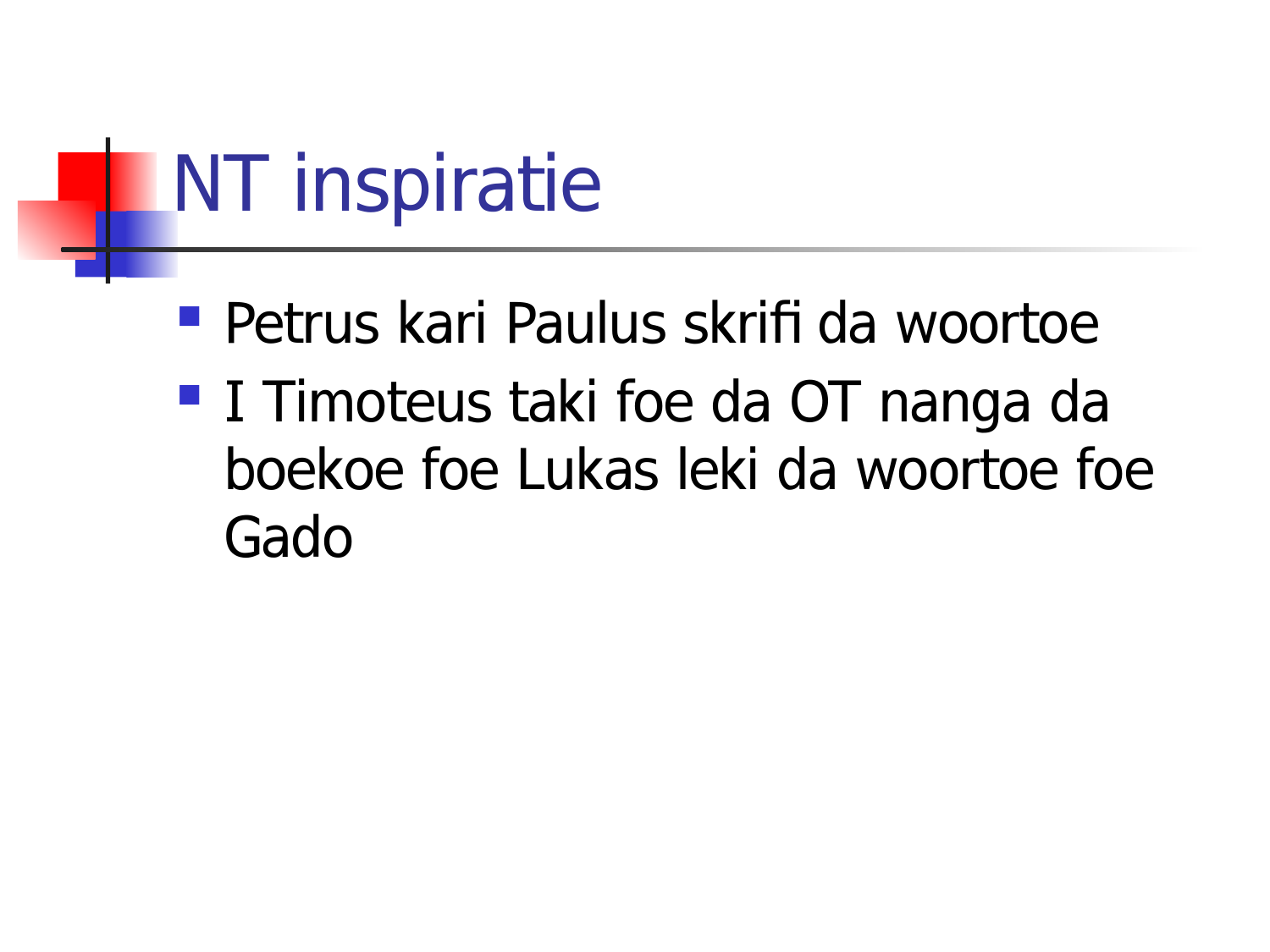

# NT inspiratie
Petrus kari Paulus skrifi da woortoe
I Timoteus taki foe da OT nanga da boekoe foe Lukas leki da woortoe foe Gado